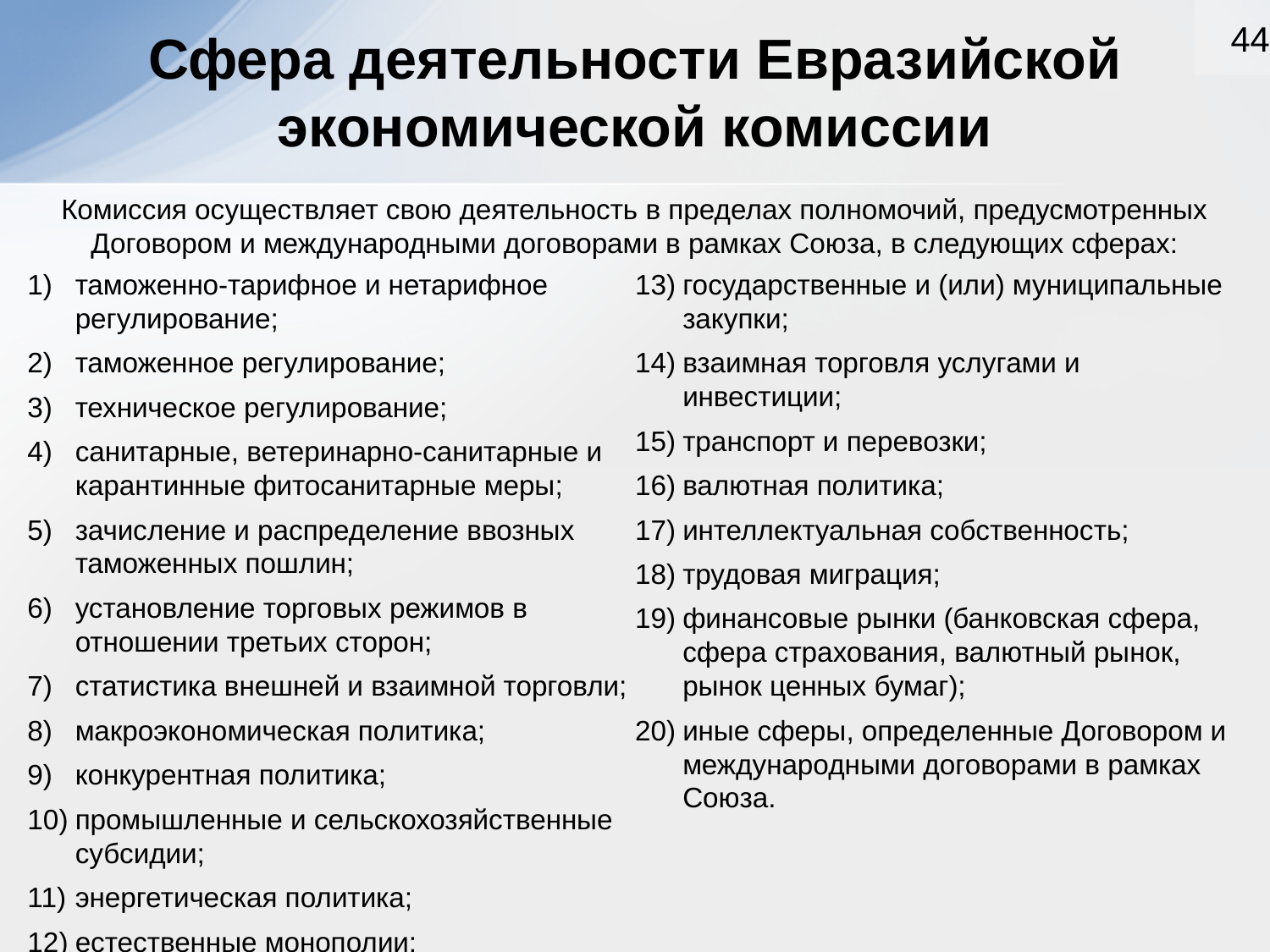

44
Сфера деятельности Евразийской экономической комиссии

Комиссия осуществляет свою деятельность в пределах полномочий, предусмотренных Договором и международными договорами в рамках Союза, в следующих сферах:
таможенно-тарифное и нетарифное регулирование;
таможенное регулирование;
техническое регулирование;
санитарные, ветеринарно-санитарные и карантинные фитосанитарные меры;
зачисление и распределение ввозных таможенных пошлин;
установление торговых режимов в отношении третьих сторон;
статистика внешней и взаимной торговли;
макроэкономическая политика;
конкурентная политика;
промышленные и сельскохозяйственные субсидии;
энергетическая политика;
естественные монополии;
государственные и (или) муниципальные закупки;
взаимная торговля услугами и инвестиции;
транспорт и перевозки;
валютная политика;
интеллектуальная собственность;
трудовая миграция;
финансовые рынки (банковская сфера, сфера страхования, валютный рынок, рынок ценных бумаг);
иные сферы, определенные Договором и международными договорами в рамках Союза.